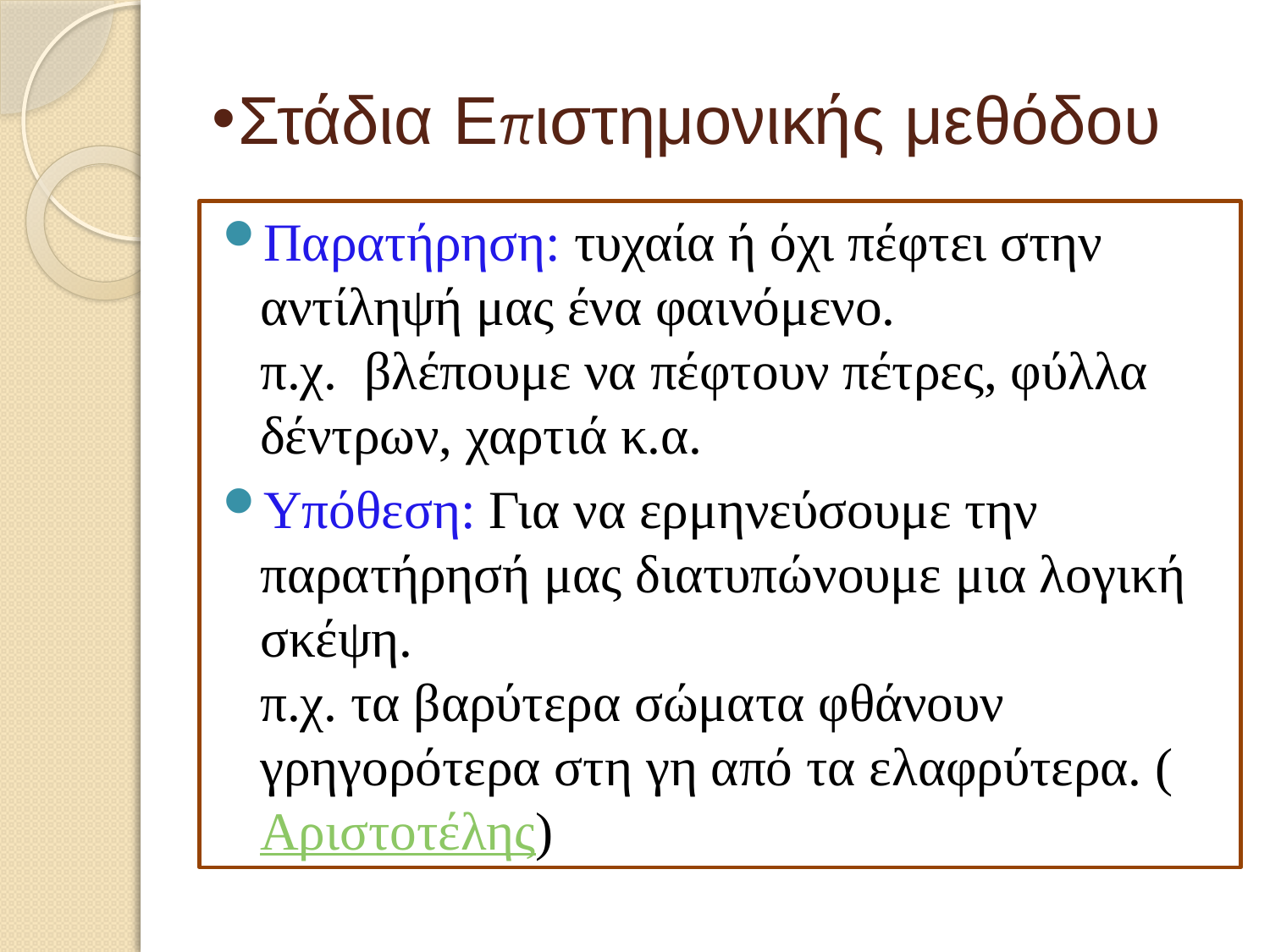

# Στάδια Επιστημονικής μεθόδου
Παρατήρηση: τυχαία ή όχι πέφτει στην αντίληψή μας ένα φαινόμενο.
π.χ.  βλέπουμε να πέφτουν πέτρες, φύλλα δέντρων, χαρτιά κ.α.
Υπόθεση: Για να ερμηνεύσουμε την παρατήρησή μας διατυπώνουμε μια λογική σκέψη.
π.χ. τα βαρύτερα σώματα φθάνουν γρηγορότερα στη γη από τα ελαφρύτερα. (Αριστοτέλης)